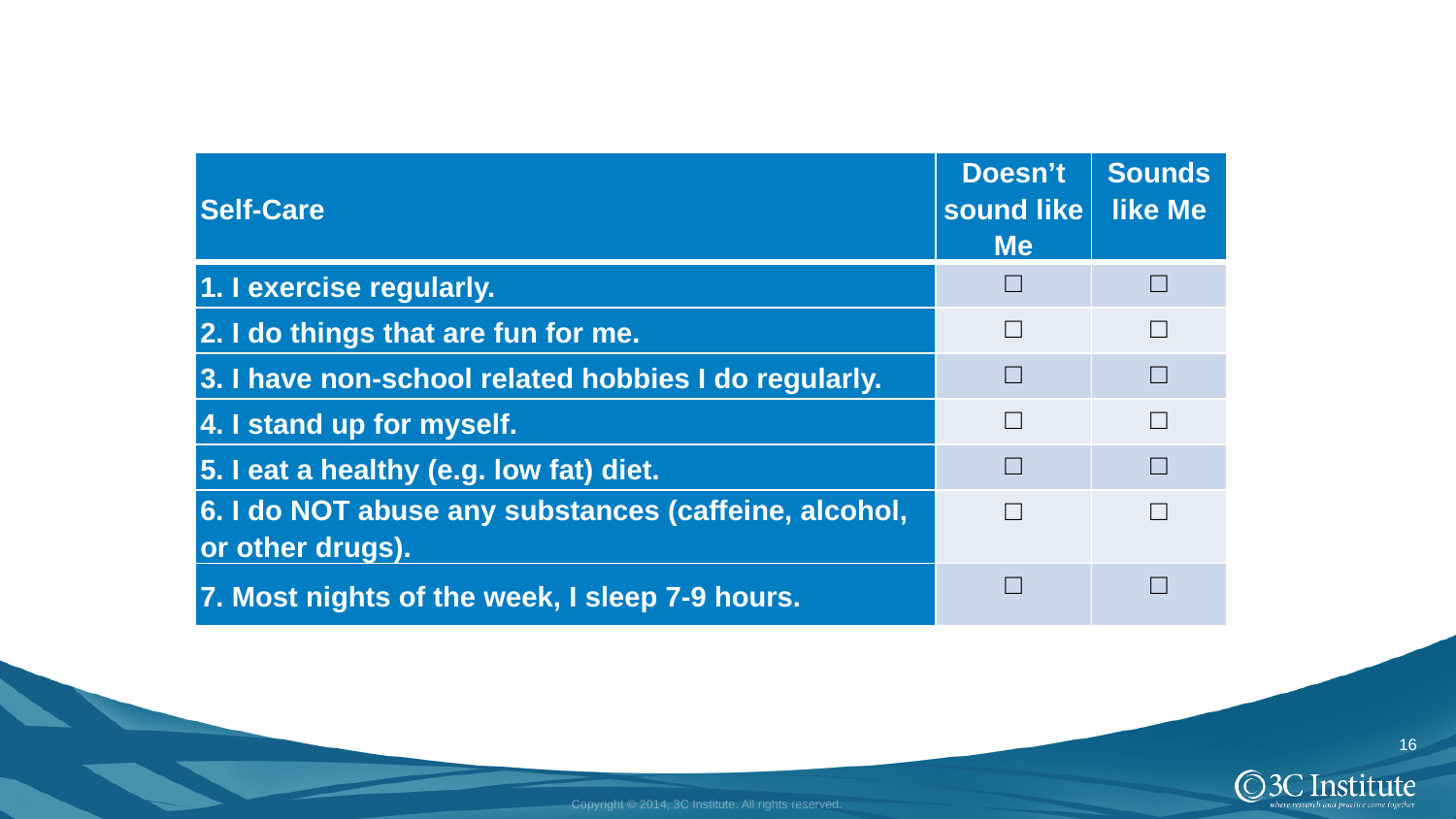

#
| Self-Care | Doesn’t sound like Me | Sounds like Me |
| --- | --- | --- |
| 1. I exercise regularly. | □ | □ |
| 2. I do things that are fun for me. | □ | □ |
| 3. I have non-school related hobbies I do regularly. | □ | □ |
| 4. I stand up for myself. | □ | □ |
| 5. I eat a healthy (e.g. low fat) diet. | □ | □ |
| 6. I do NOT abuse any substances (caffeine, alcohol, or other drugs). | □ | □ |
| 7. Most nights of the week, I sleep 7-9 hours. | □ | □ |